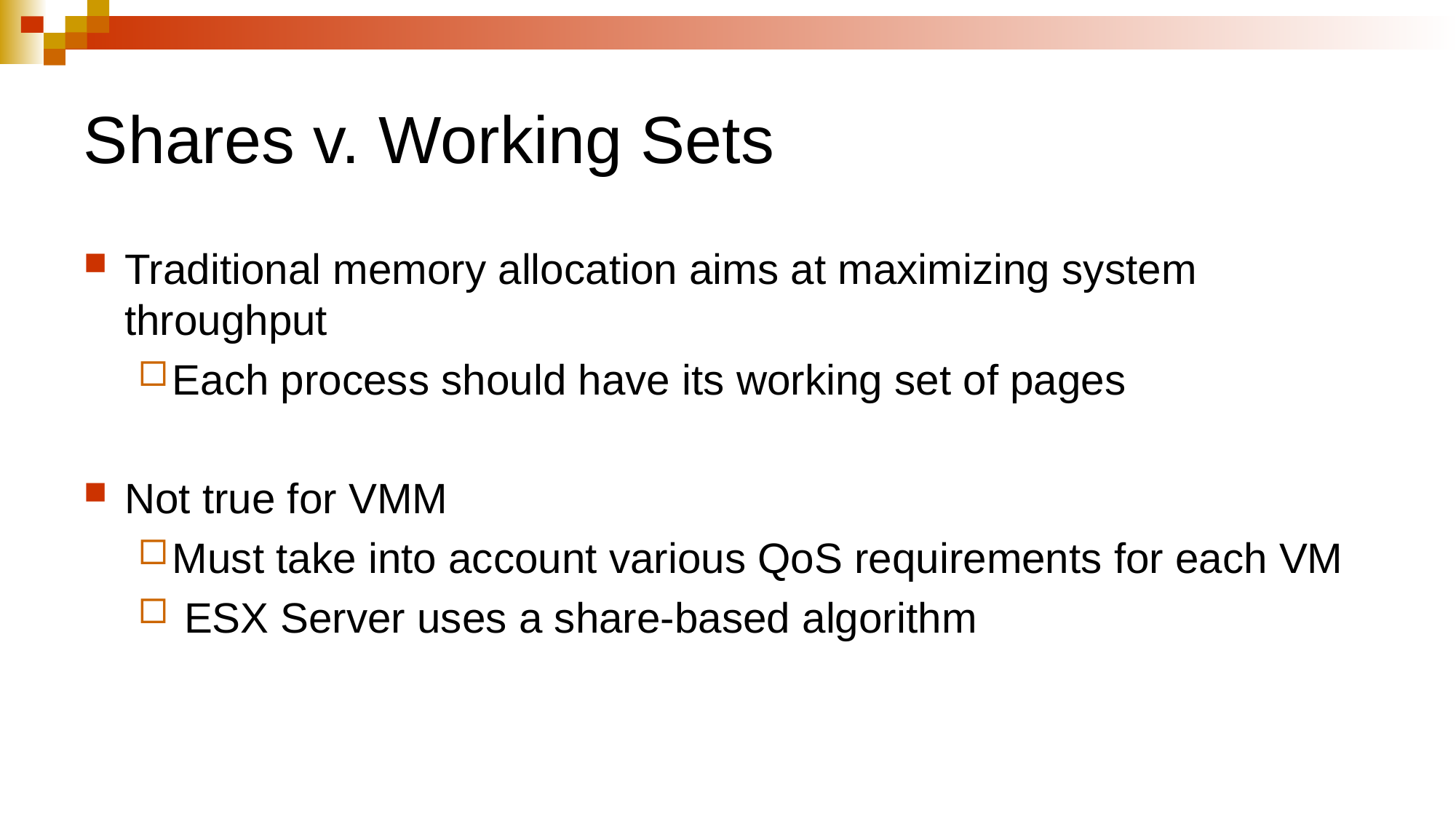

# Shares v. Working Sets
Traditional memory allocation aims at maximizing system throughput
Each process should have its working set of pages

Not true for VMM
Must take into account various QoS requirements for each VM
 ESX Server uses a share-based algorithm